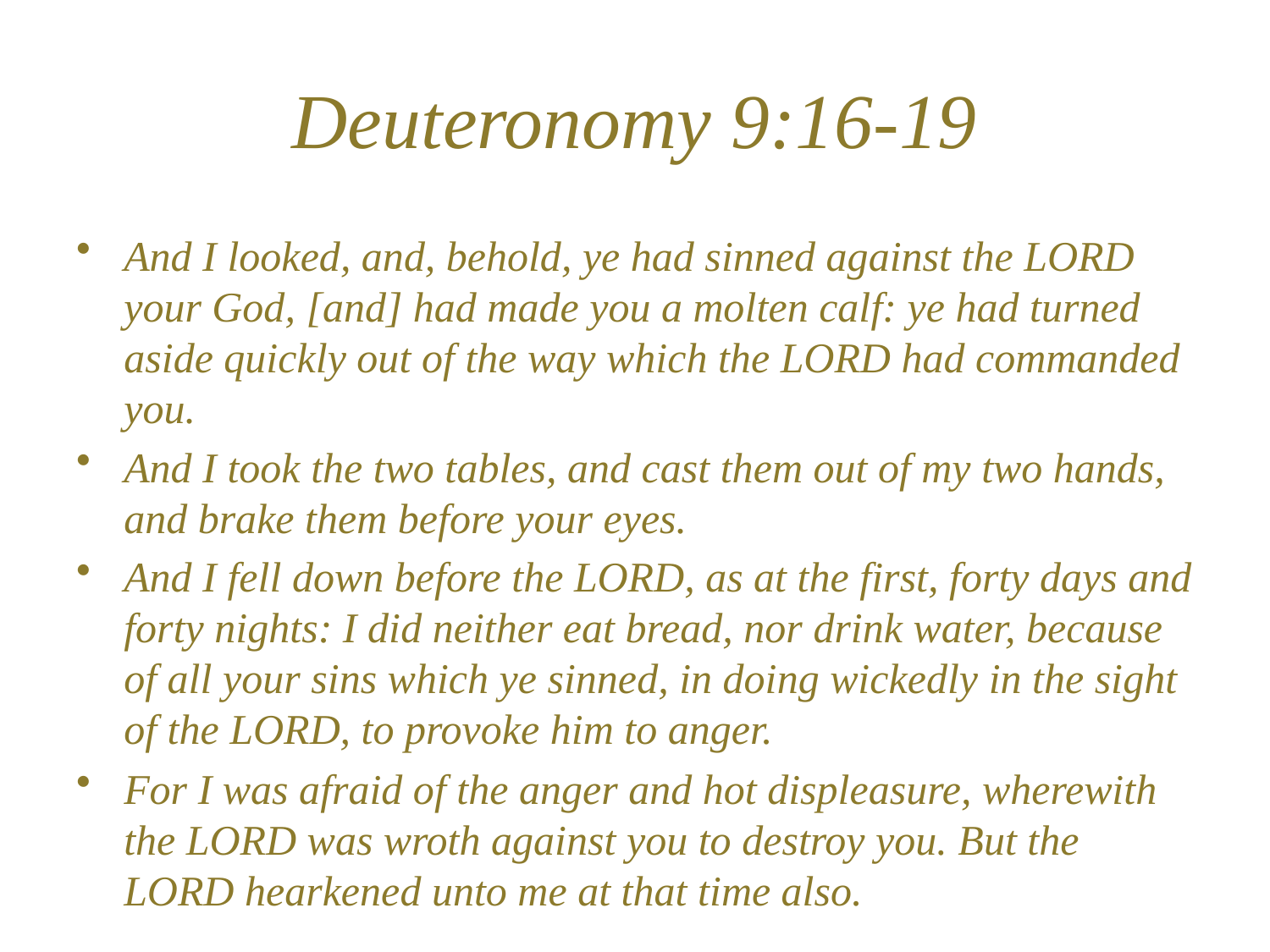

# Deuteronomy 9:16-19
And I looked, and, behold, ye had sinned against the LORD your God, [and] had made you a molten calf: ye had turned aside quickly out of the way which the LORD had commanded you.
And I took the two tables, and cast them out of my two hands, and brake them before your eyes.
And I fell down before the LORD, as at the first, forty days and forty nights: I did neither eat bread, nor drink water, because of all your sins which ye sinned, in doing wickedly in the sight of the LORD, to provoke him to anger.
For I was afraid of the anger and hot displeasure, wherewith the LORD was wroth against you to destroy you. But the LORD hearkened unto me at that time also.